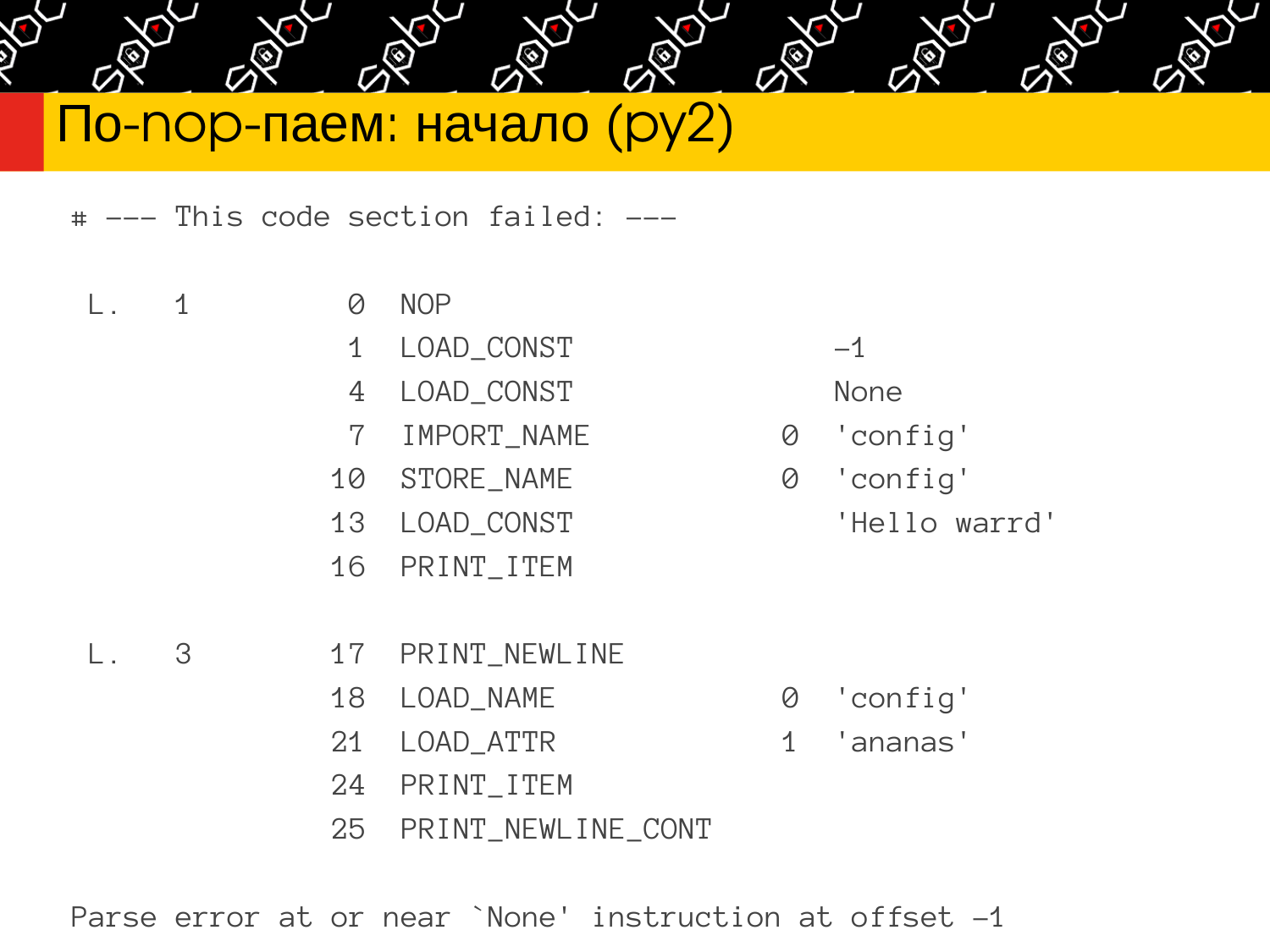

# По-nop-паем: начало (py2)
# --- This code section failed: ---

 L.   1         0  NOP
                1  LOAD_CONST               -1
                4  LOAD_CONST               None
                7  IMPORT_NAME           0  'config'
               10  STORE_NAME            0  'config'
               13  LOAD_CONST               'Hello warrd'
               16  PRINT_ITEM

 L.   3        17  PRINT_NEWLINE
               18  LOAD_NAME             0  'config'
               21  LOAD_ATTR             1  'ananas'
               24  PRINT_ITEM
               25  PRINT_NEWLINE_CONT

Parse error at or near `None' instruction at offset -1